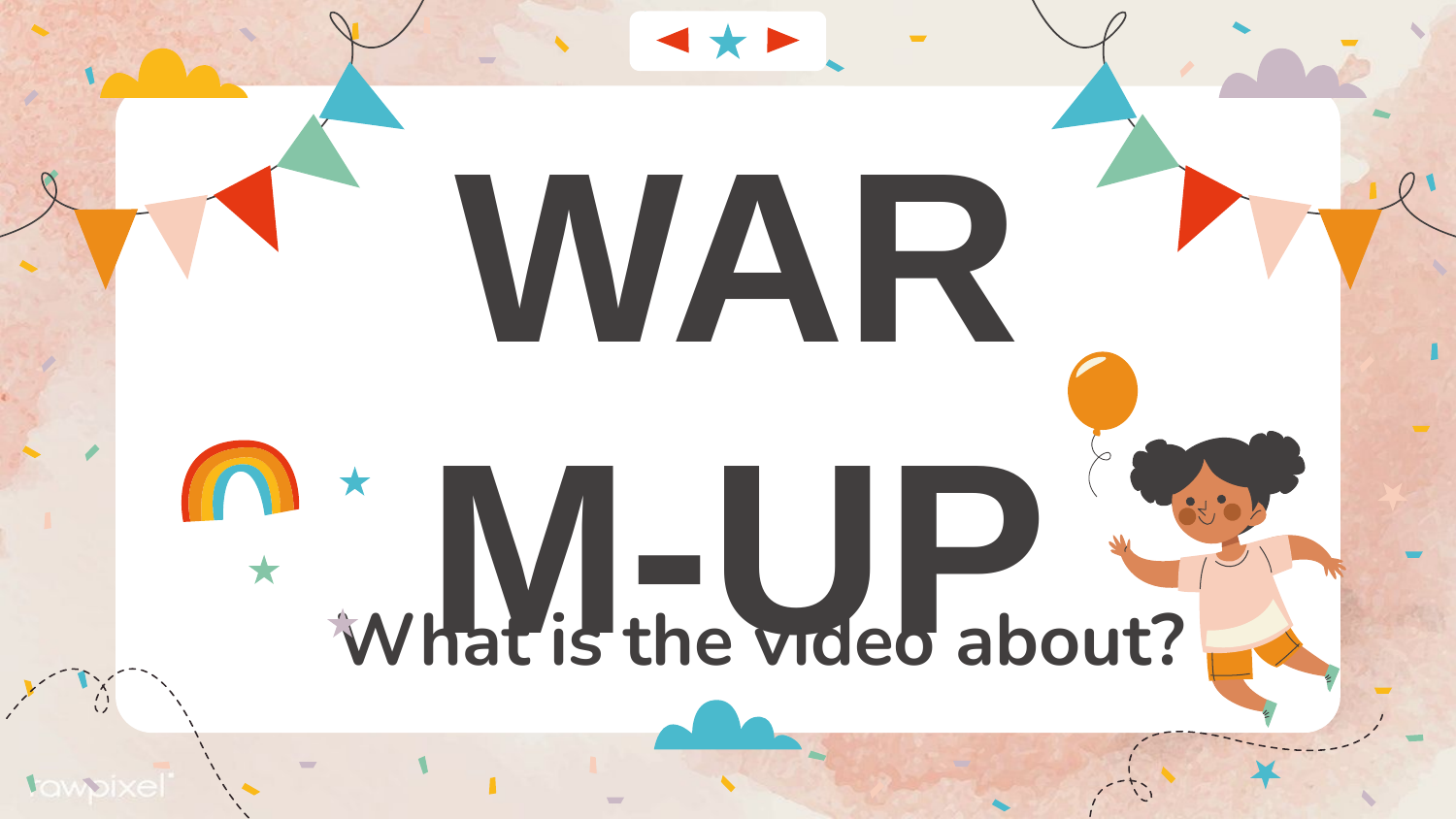

# WARM-UP

What is the video about?